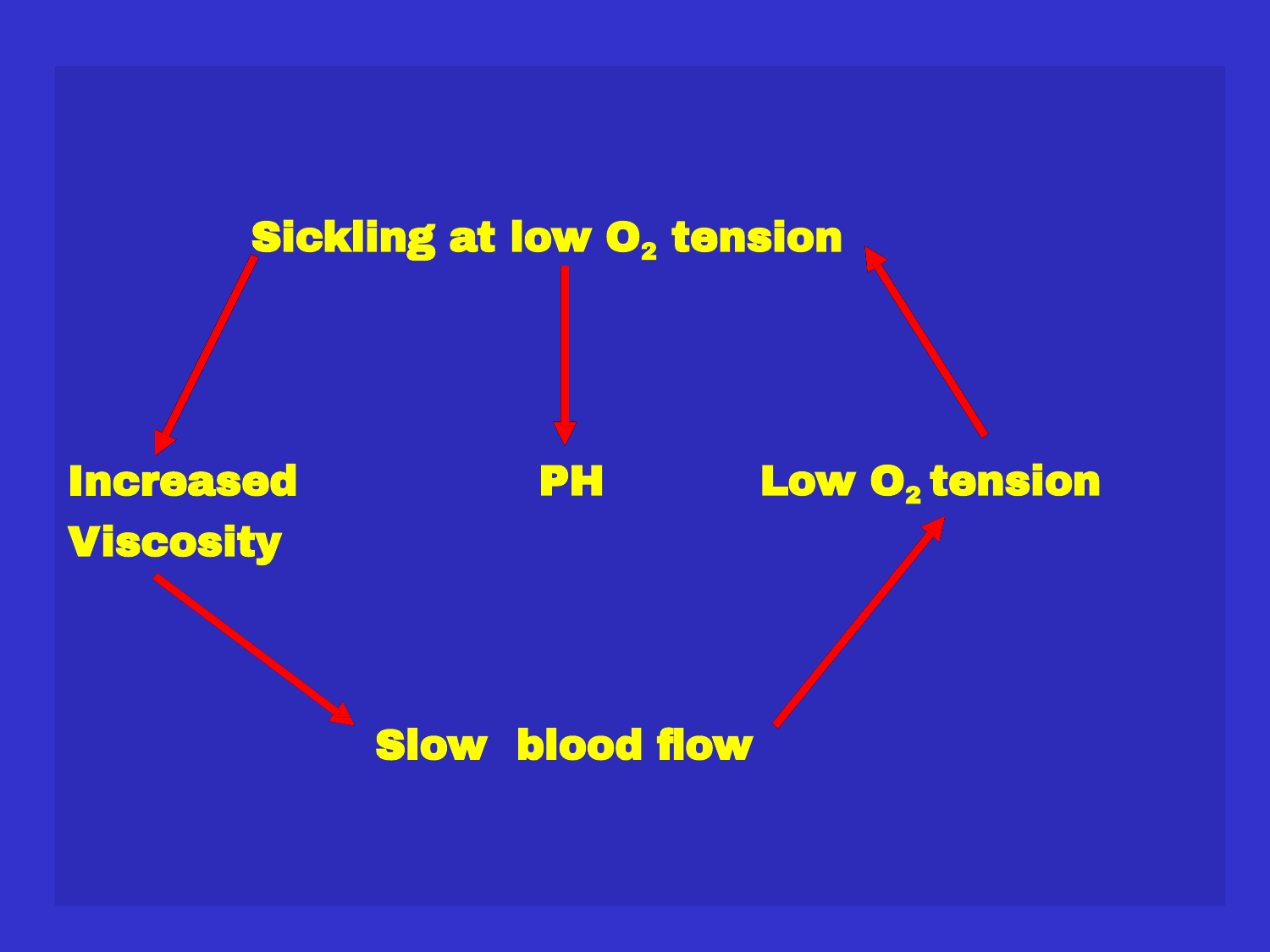

# Sickling at low O2 tension

Increased
Viscosity
PH
Low O2 tension

Slow
blood flow